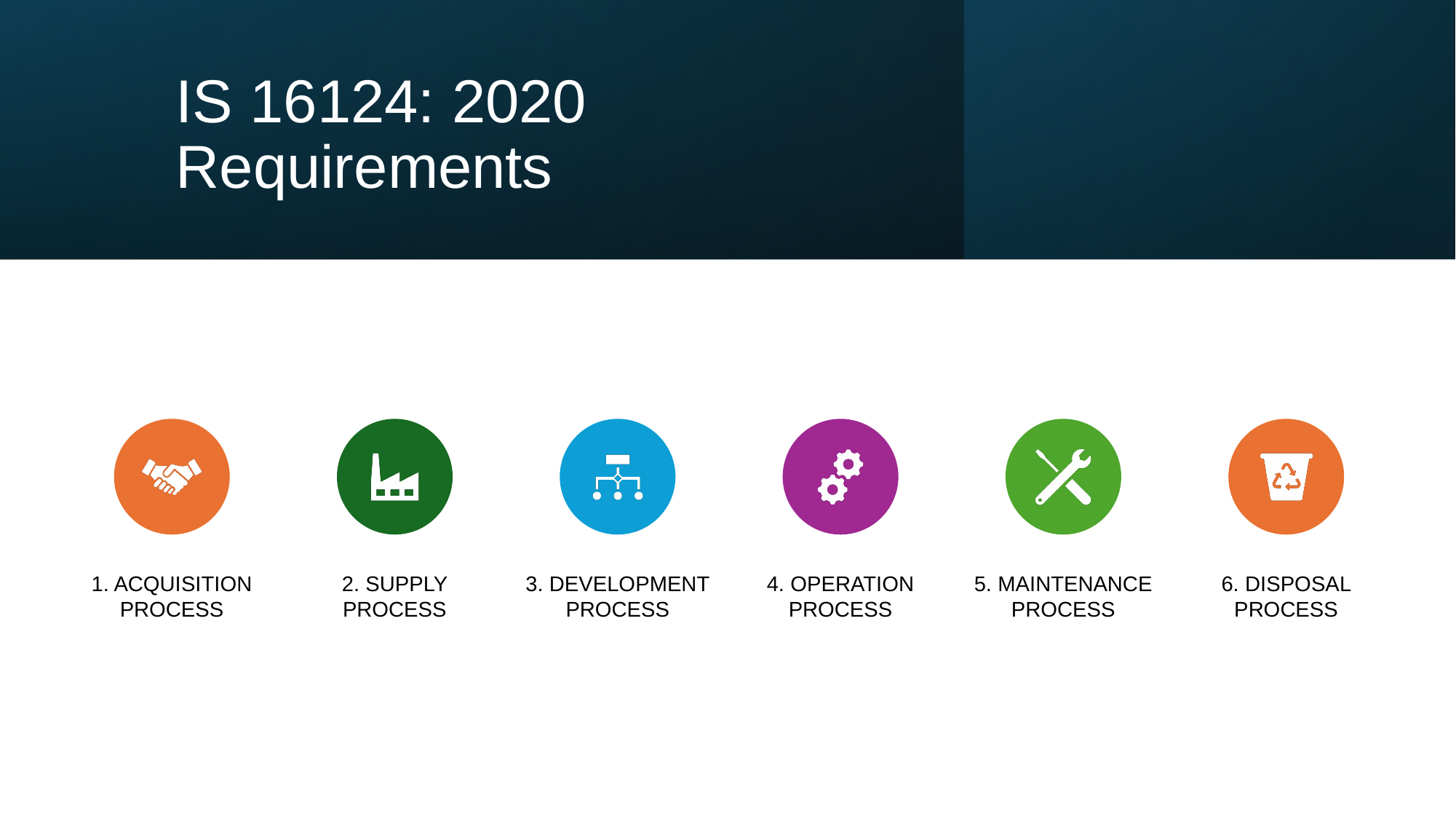

# IS 16124: 2020 Requirements

1. ACQUISITION PROCESS

2. SUPPLY PROCESS

3. DEVELOPMENT PROCESS

4. OPERATION PROCESS

5. MAINTENANCE PROCESS

6. DISPOSAL PROCESS